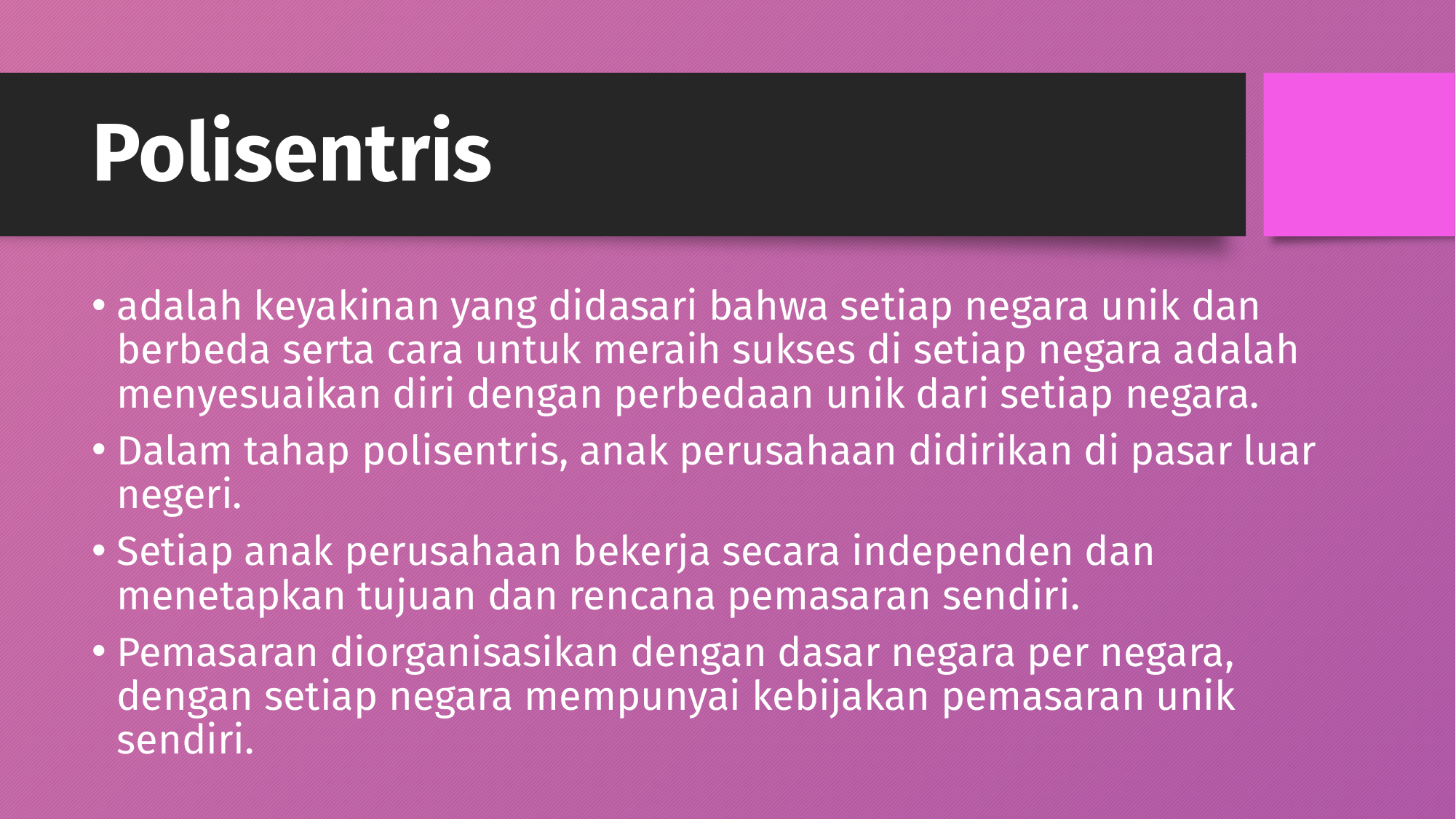

# Polisentris
adalah keyakinan yang didasari bahwa setiap negara unik dan berbeda serta cara untuk meraih sukses di setiap negara adalah menyesuaikan diri dengan perbedaan unik dari setiap negara.
Dalam tahap polisentris, anak perusahaan didirikan di pasar luar negeri.
Setiap anak perusahaan bekerja secara independen dan menetapkan tujuan dan rencana pemasaran sendiri.
Pemasaran diorganisasikan dengan dasar negara per negara, dengan setiap negara mempunyai kebijakan pemasaran unik sendiri.